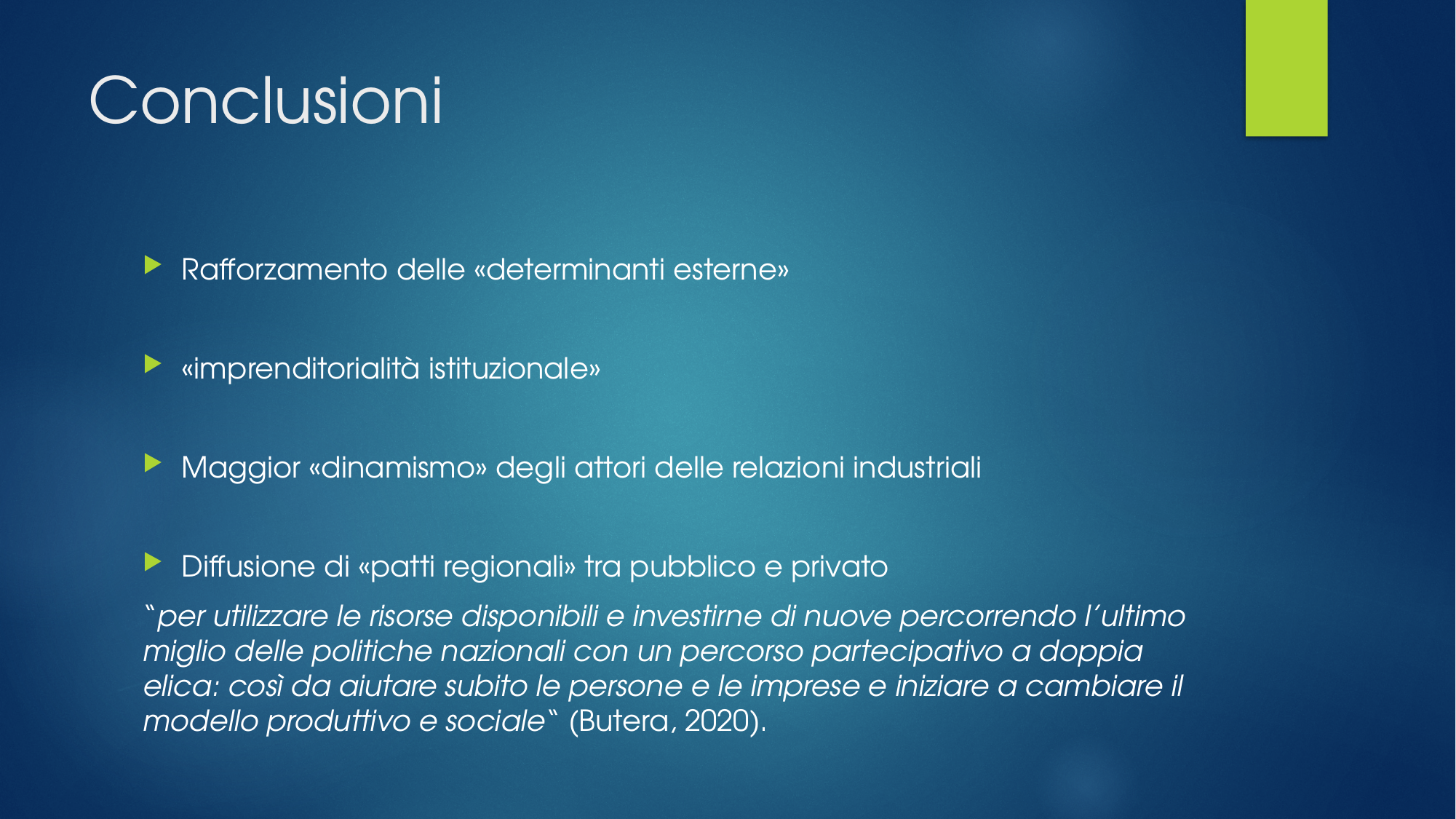

# Conclusioni
Rafforzamento delle «determinanti esterne»

«imprenditorialità istituzionale»

Maggior «dinamismo» degli attori delle relazioni industriali

Diffusione di «patti regionali» tra pubblico e privato
“per utilizzare le risorse disponibili e investirne di nuove percorrendo l’ultimo miglio delle politiche nazionali con un percorso partecipativo a doppia elica: così da aiutare subito le persone e le imprese e iniziare a cambiare il modello produttivo e sociale“ (Butera, 2020).